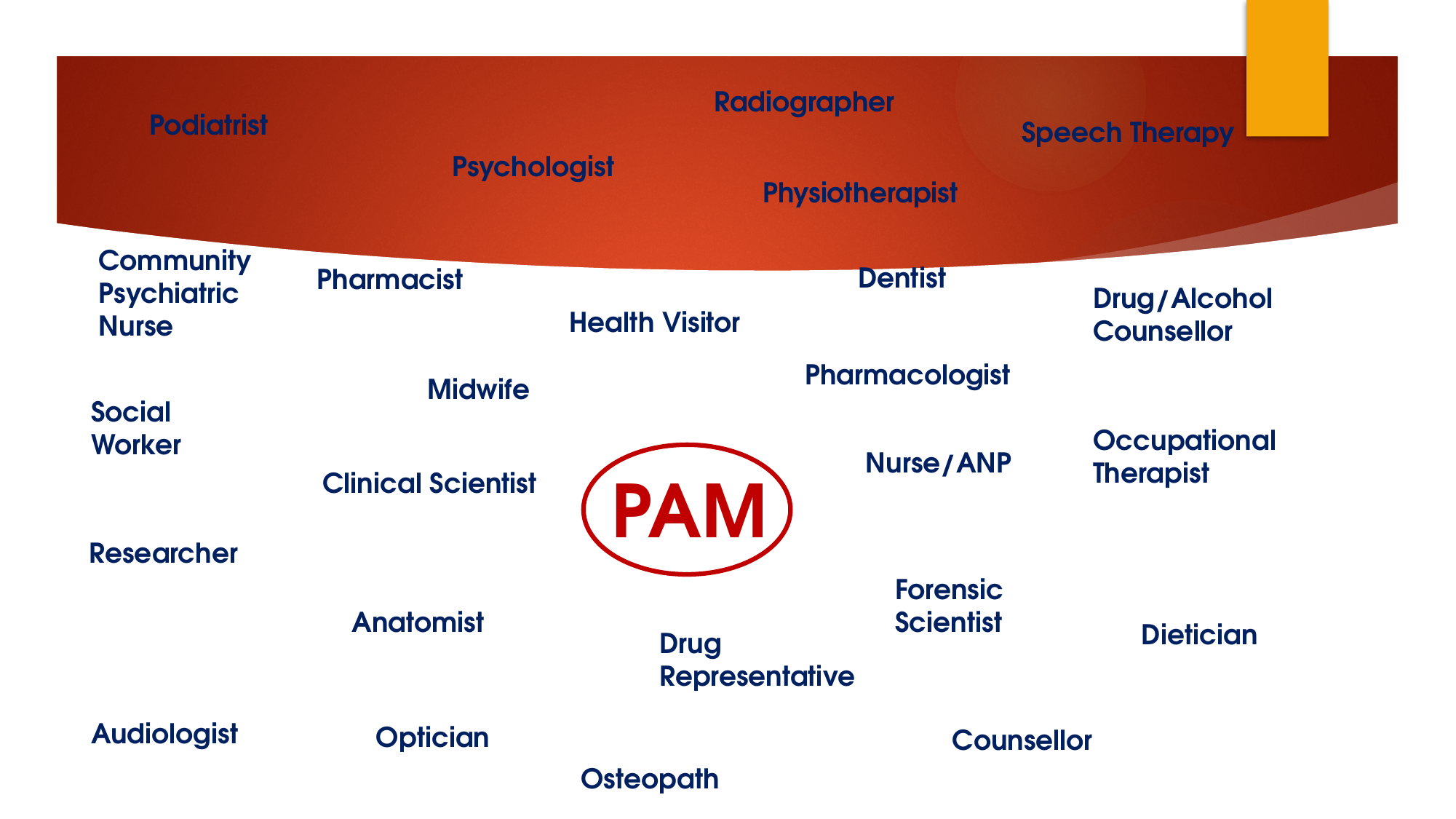

Radiographer
Podiatrist
Speech Therapy
Psychologist
Physiotherapist
Community
Psychiatric
Nurse
Dentist
Pharmacist
Drug/Alcohol
Counsellor
Health Visitor
Pharmacologist
Midwife
Social Worker
Occupational Therapist
Nurse/ANP

# PAM
Clinical Scientist
Researcher
Forensic Scientist
Anatomist
Dietician
Drug Representative
Audiologist
Optician
Counsellor
Osteopath